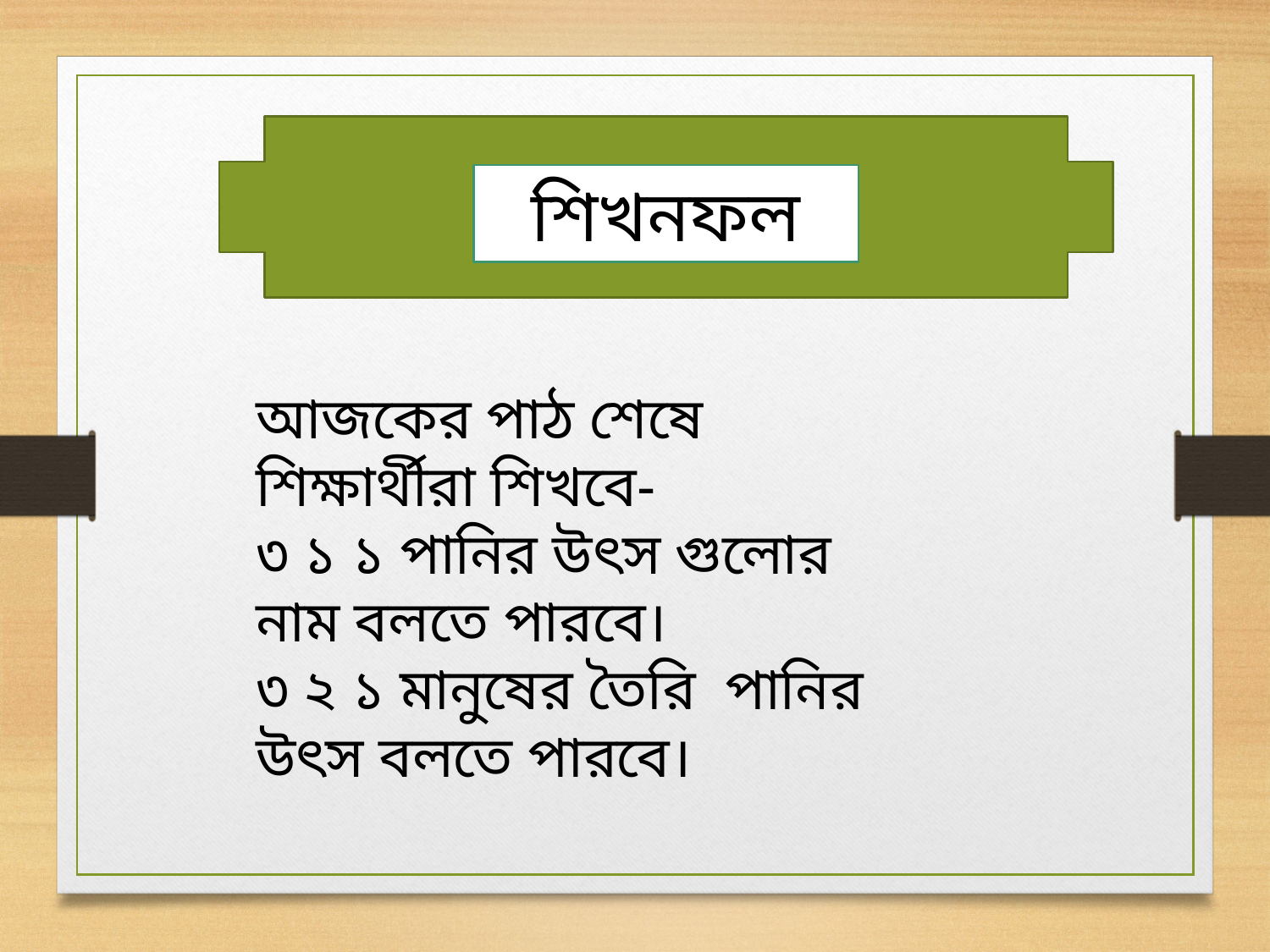

শিখনফল

আজকের পাঠ শেষে শিক্ষার্থীরা শিখবে-
৩ ১ ১ পানির উৎস গুলোর নাম বলতে পারবে।
৩ ২ ১ মানুষের তৈরি  পানির উৎস বলতে পারবে।